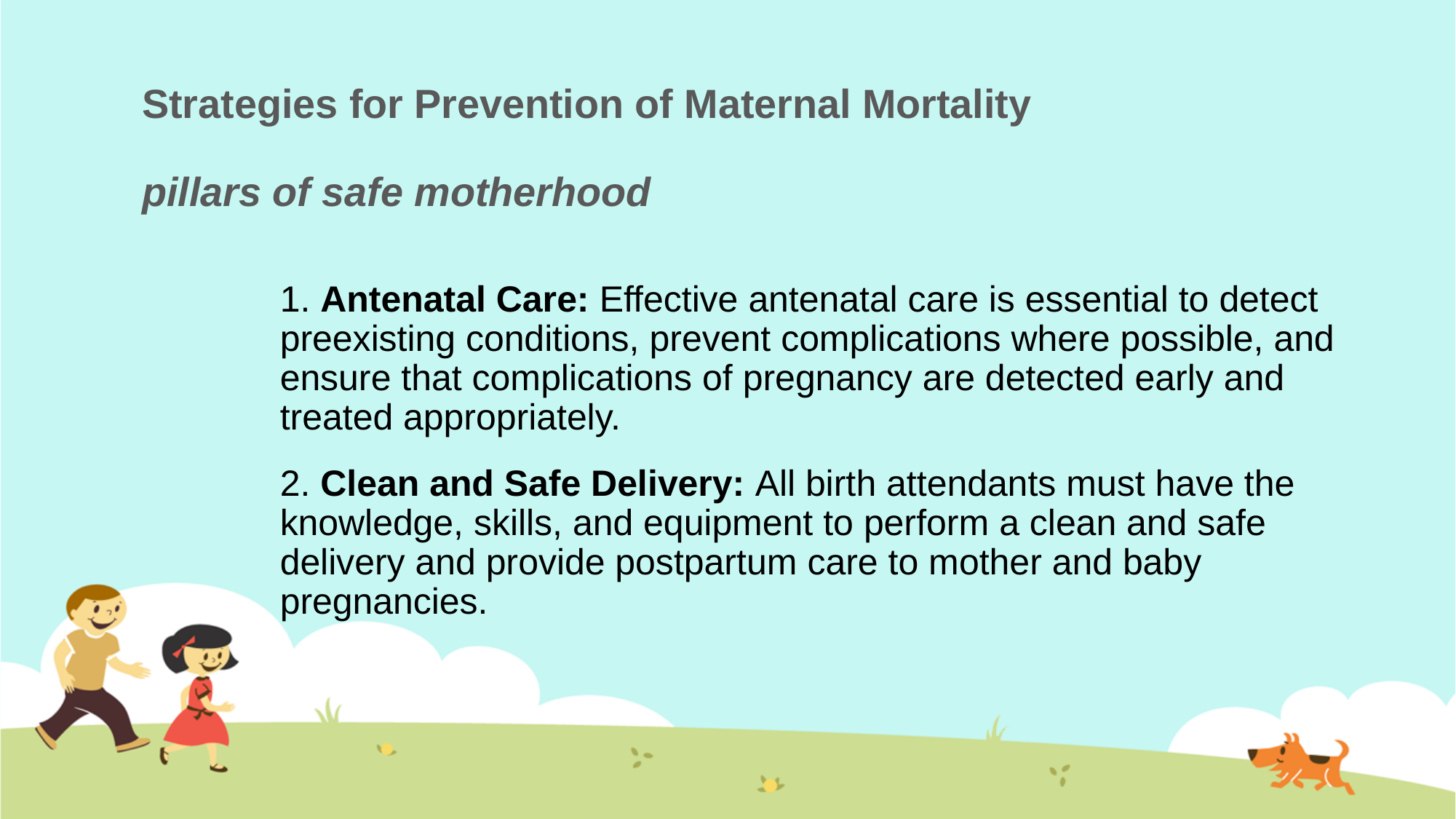

# Strategies for Prevention of Maternal Mortality pillars of safe motherhood
1. Antenatal Care: Effective antenatal care is essential to detect preexisting conditions, prevent complications where possible, and ensure that complications of pregnancy are detected early and treated appropriately.
2. Clean and Safe Delivery: All birth attendants must have the knowledge, skills, and equipment to perform a clean and safe delivery and provide postpartum care to mother and baby pregnancies.